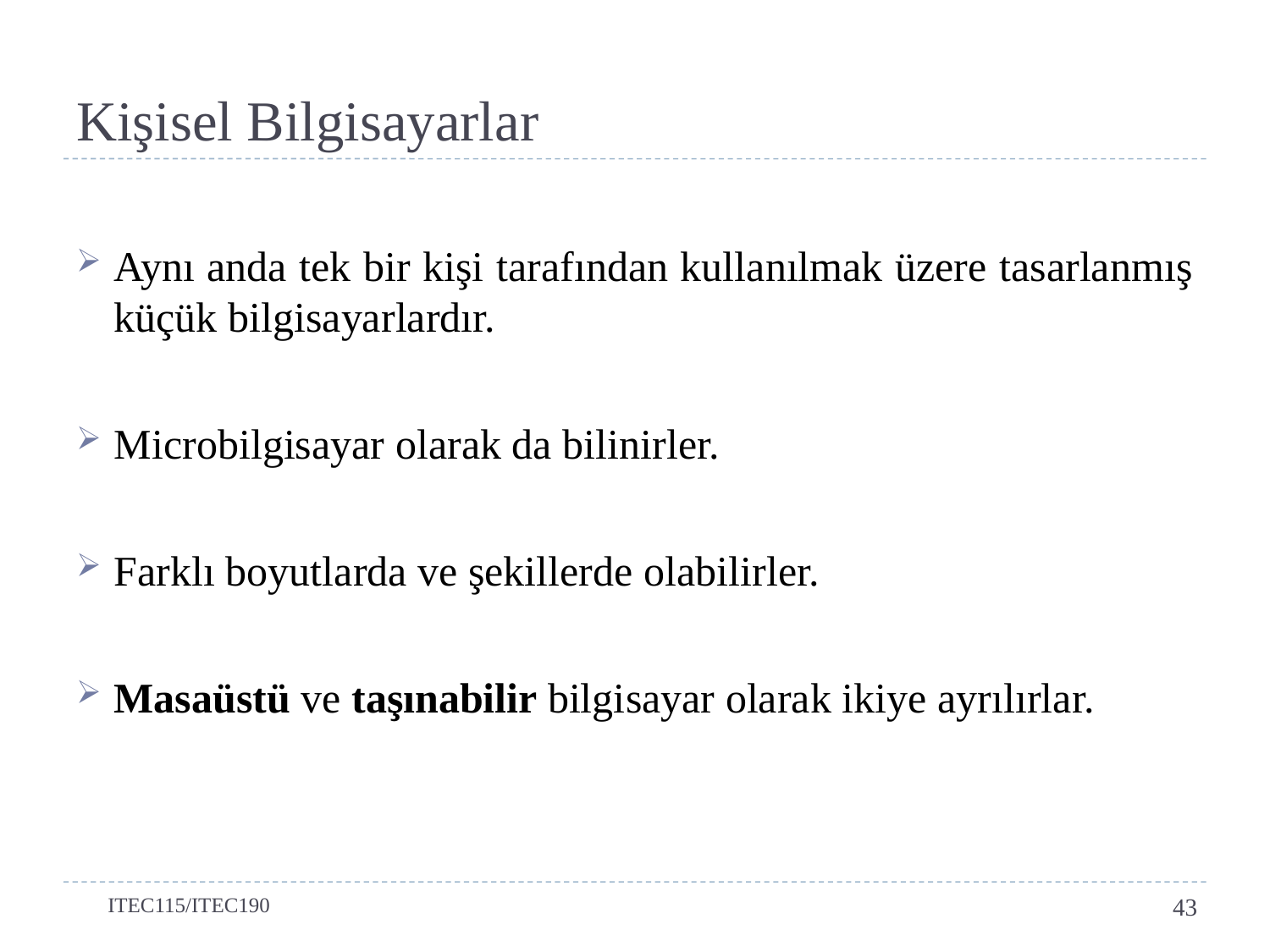

# Kişisel Bilgisayarlar

Aynı anda tek bir kişi tarafından kullanılmak üzere tasarlanmış küçük bilgisayarlardır.

Microbilgisayar olarak da bilinirler.

Farklı boyutlarda ve şekillerde olabilirler.

Masaüstü ve taşınabilir bilgisayar olarak ikiye ayrılırlar.

ITEC115/ITEC190
43